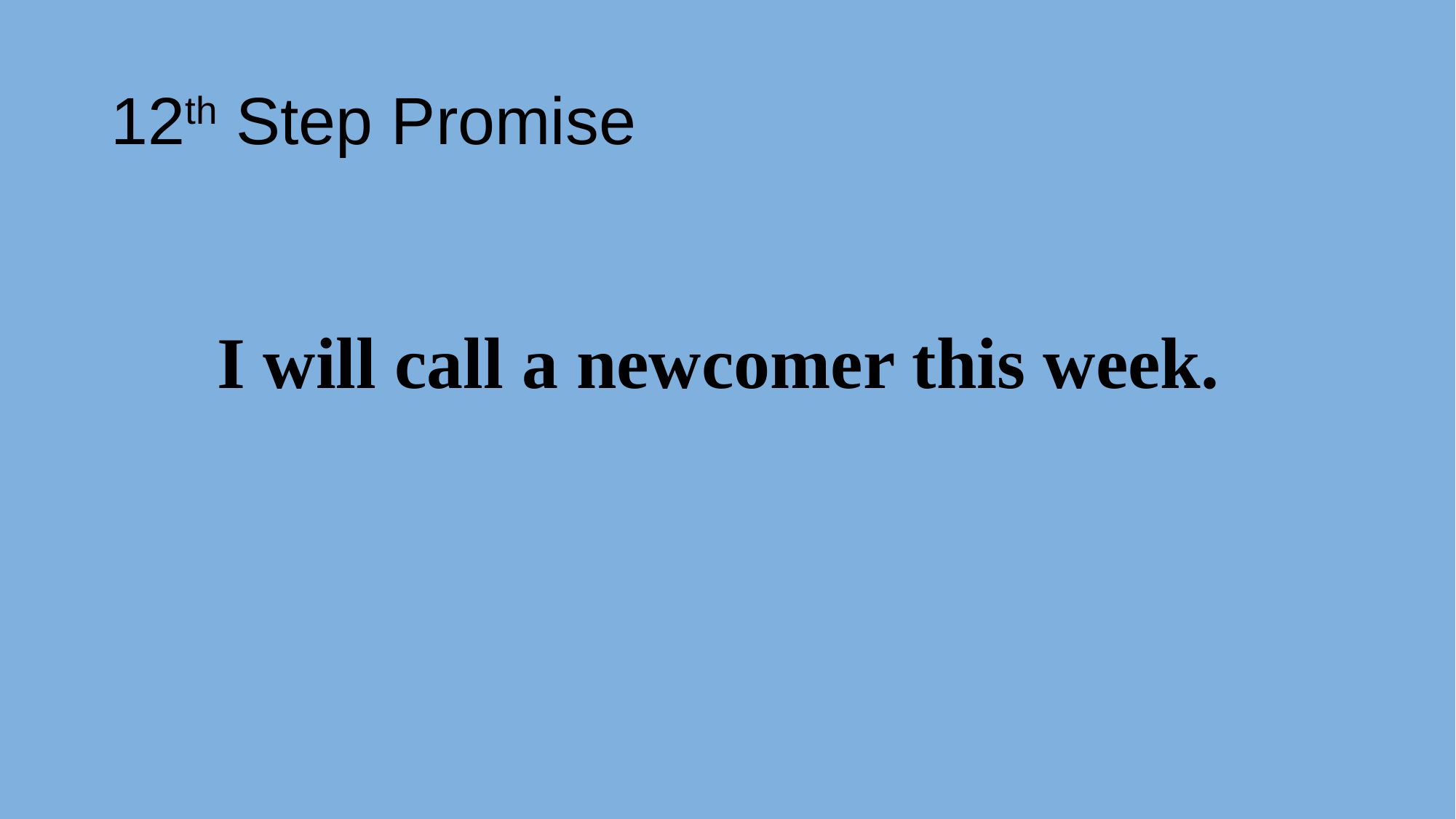

# 12th Step Promise

I will call a newcomer this week.